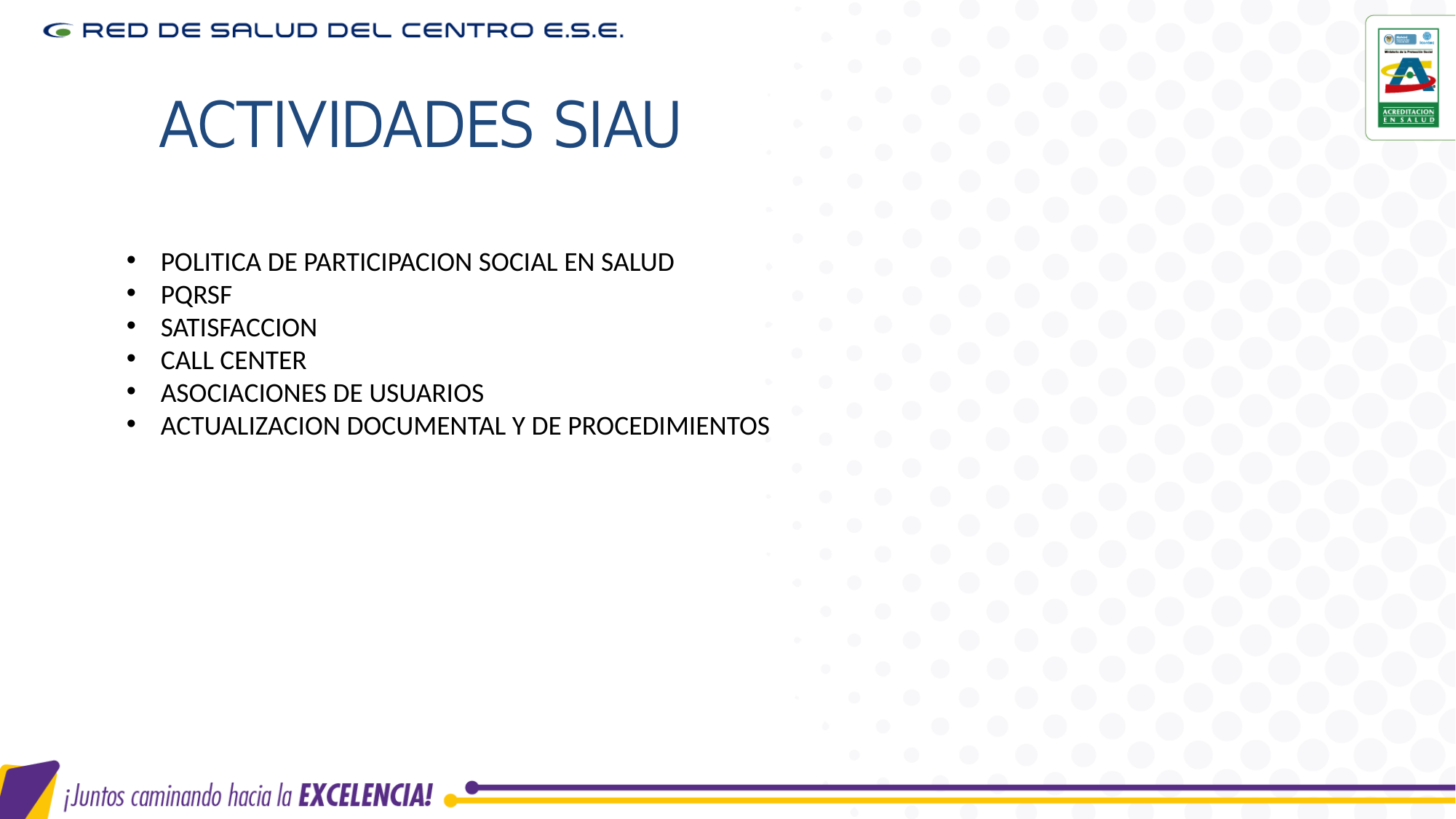

# ACTIVIDADES SIAU
POLITICA DE PARTICIPACION SOCIAL EN SALUD
PQRSF
SATISFACCION
CALL CENTER
ASOCIACIONES DE USUARIOS
ACTUALIZACION DOCUMENTAL Y DE PROCEDIMIENTOS